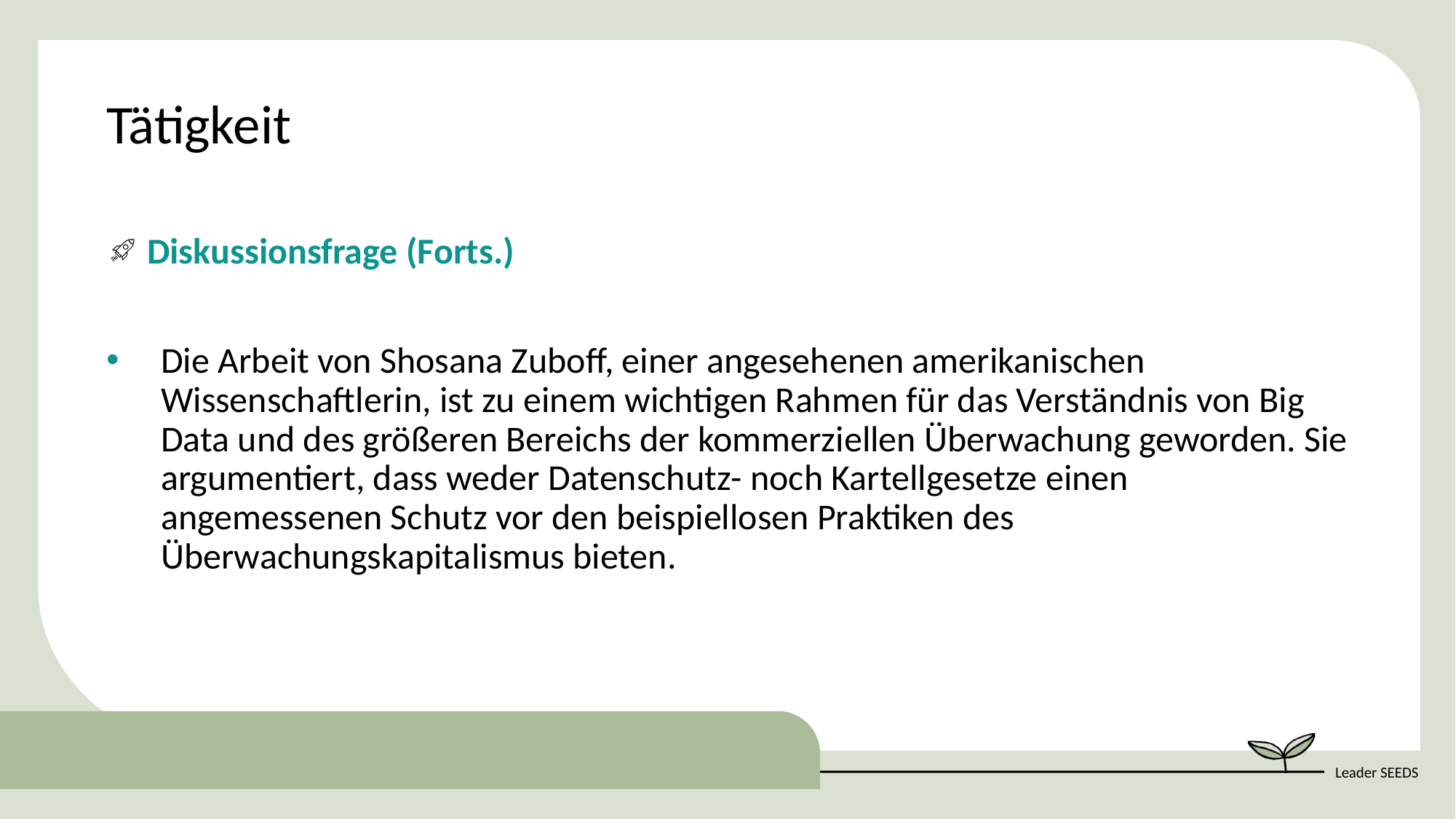

Tätigkeit
Diskussionsfrage (Forts.)

Die Arbeit von Shosana Zuboff, einer angesehenen amerikanischen Wissenschaftlerin, ist zu einem wichtigen Rahmen für das Verständnis von Big Data und des größeren Bereichs der kommerziellen Überwachung geworden. Sie argumentiert, dass weder Datenschutz- noch Kartellgesetze einen angemessenen Schutz vor den beispiellosen Praktiken des Überwachungskapitalismus bieten.